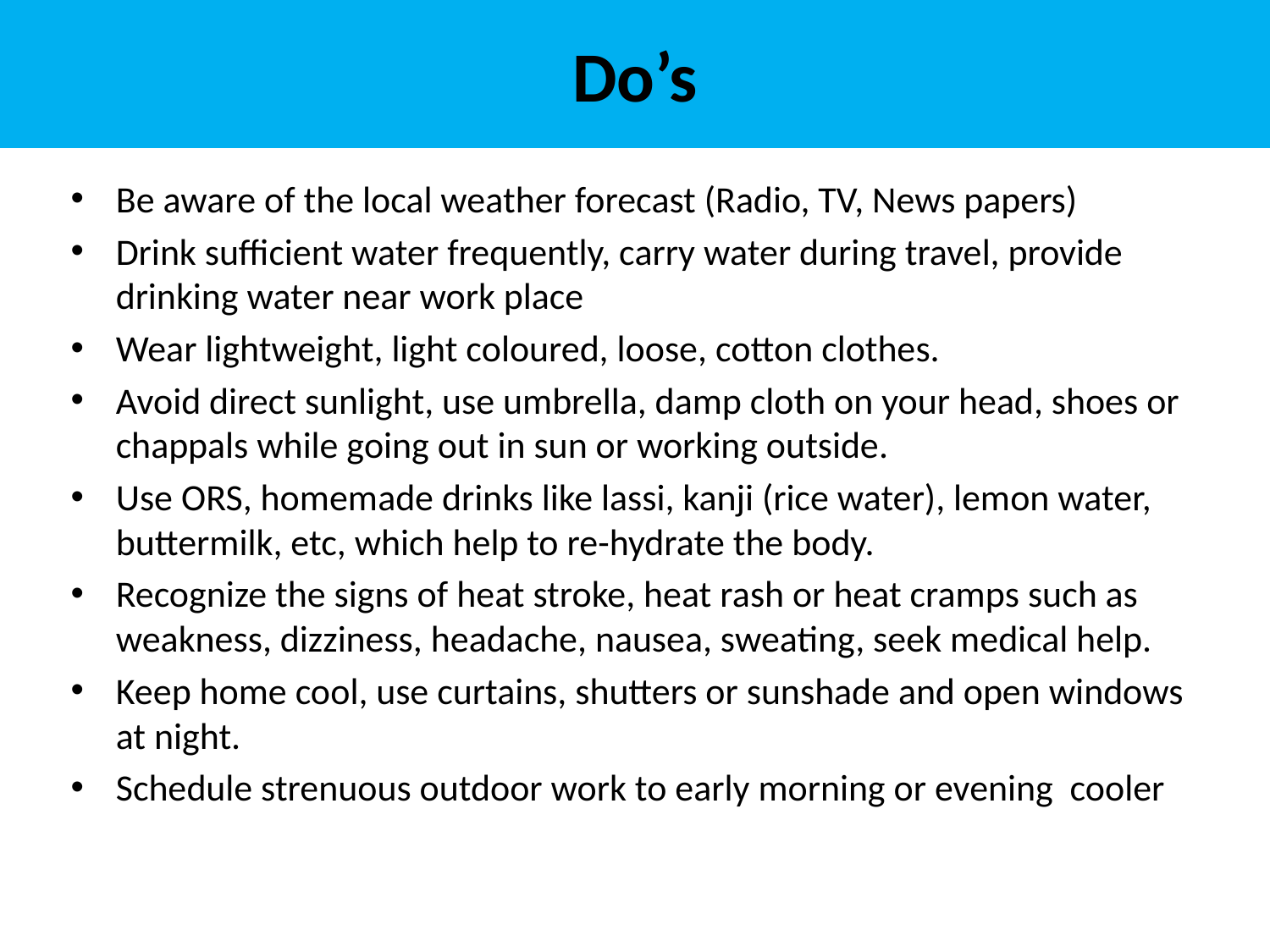

# Do’s
Be aware of the local weather forecast (Radio, TV, News papers)
Drink sufficient water frequently, carry water during travel, provide drinking water near work place
Wear lightweight, light coloured, loose, cotton clothes.
Avoid direct sunlight, use umbrella, damp cloth on your head, shoes or chappals while going out in sun or working outside.
Use ORS, homemade drinks like lassi, kanji (rice water), lemon water, buttermilk, etc, which help to re-hydrate the body.
Recognize the signs of heat stroke, heat rash or heat cramps such as weakness, dizziness, headache, nausea, sweating, seek medical help.
Keep home cool, use curtains, shutters or sunshade and open windows at night.
Schedule strenuous outdoor work to early morning or evening  cooler